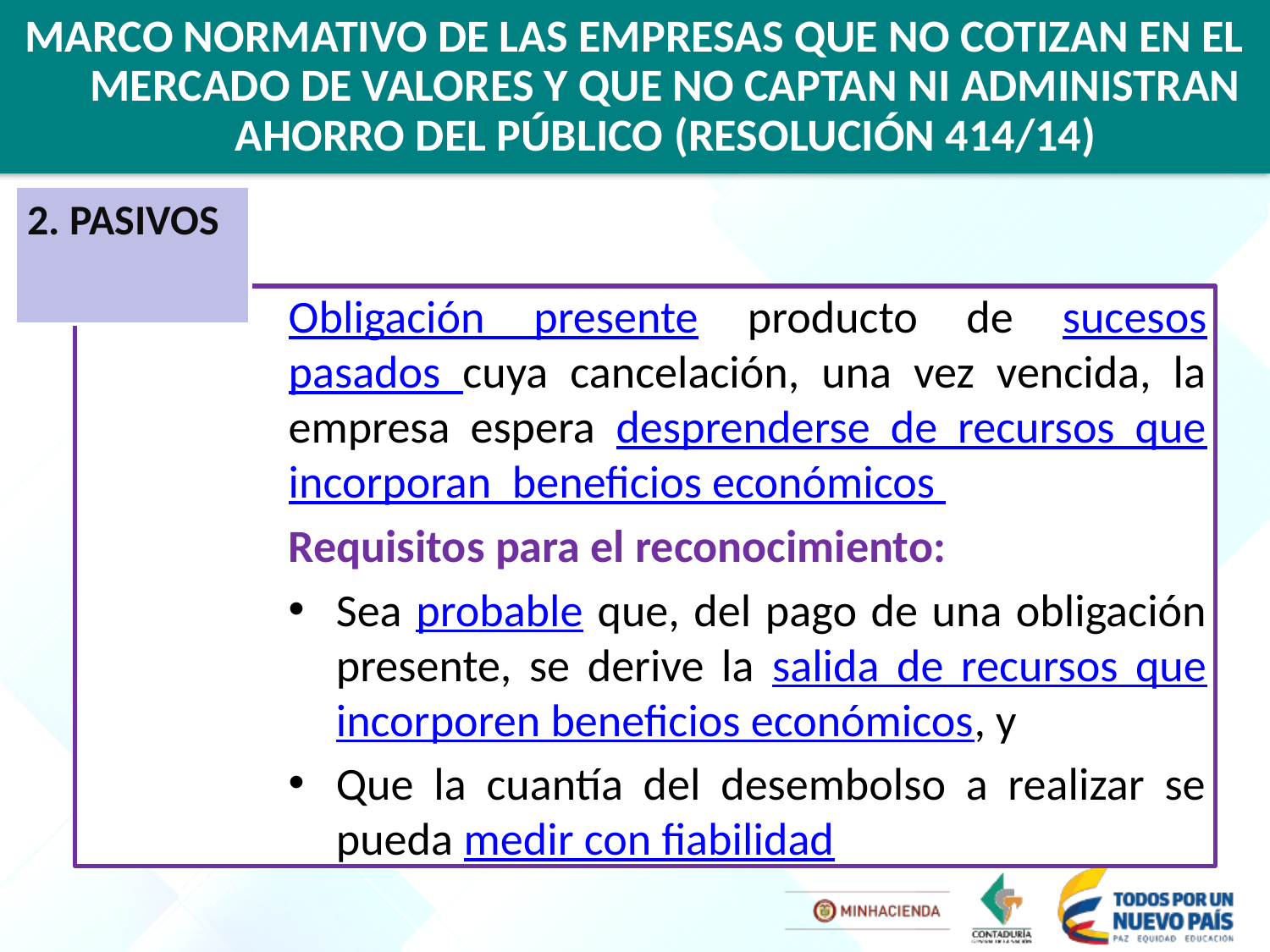

MARCO NORMATIVO DE LAS EMPRESAS QUE NO COTIZAN EN EL MERCADO DE VALORES Y QUE NO CAPTAN NI ADMINISTRAN AHORRO DEL PÚBLICO (RESOLUCIÓN 414/14)
2. PASIVOS

Obligación presente producto de sucesos pasados cuya cancelación, una vez vencida, la empresa espera desprenderse de recursos que incorporan  beneficios económicos
Requisitos para el reconocimiento:
Sea probable que, del pago de una obligación presente, se derive la salida de recursos que incorporen beneficios económicos, y
Que la cuantía del desembolso a realizar se pueda medir con fiabilidad